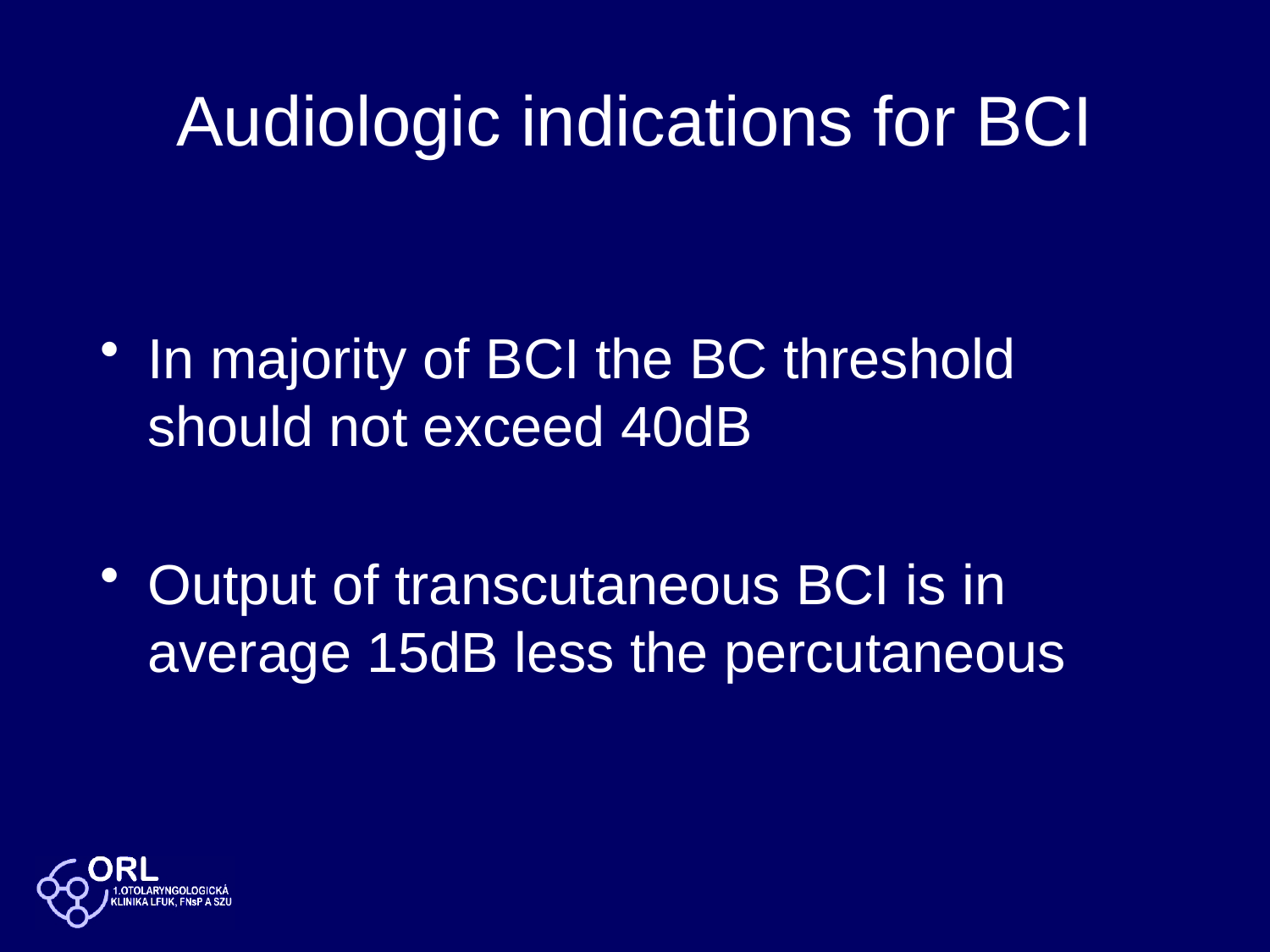

# Audiologic indications for BCI
In majority of BCI the BC threshold should not exceed 40dB

Output of transcutaneous BCI is in average 15dB less the percutaneous